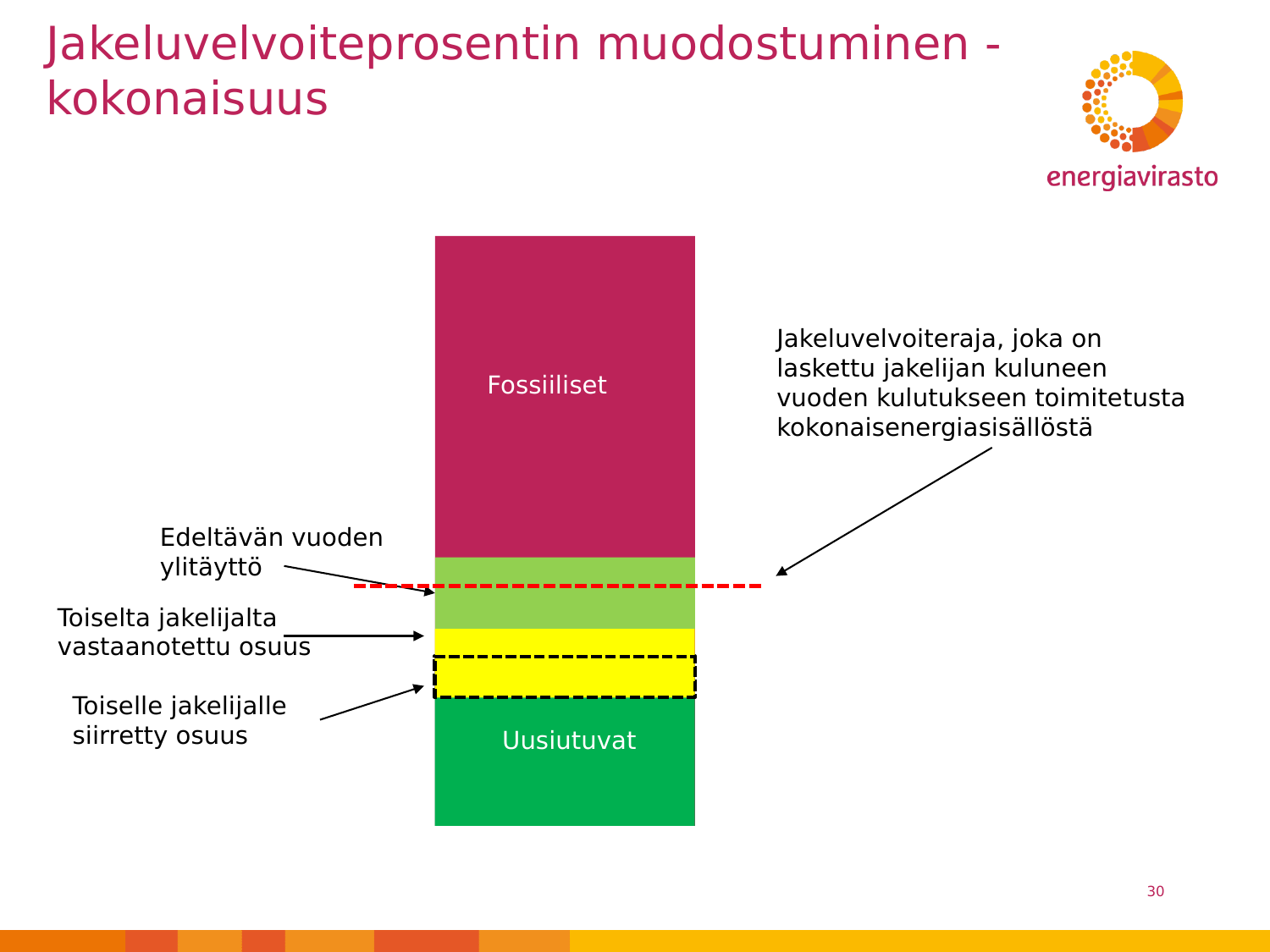

# Jakeluvelvoiteprosentin muodostuminen - kokonaisuus

Jakeluvelvoiteraja, joka on laskettu jakelijan kuluneen vuoden kulutukseen toimitetusta kokonaisenergiasisällöstä
Fossiiliset
Edeltävän vuoden ylitäyttö

Toiselta jakelijalta vastaanotettu osuus

Toiselle jakelijalle siirretty osuus
Uusiutuvat
30